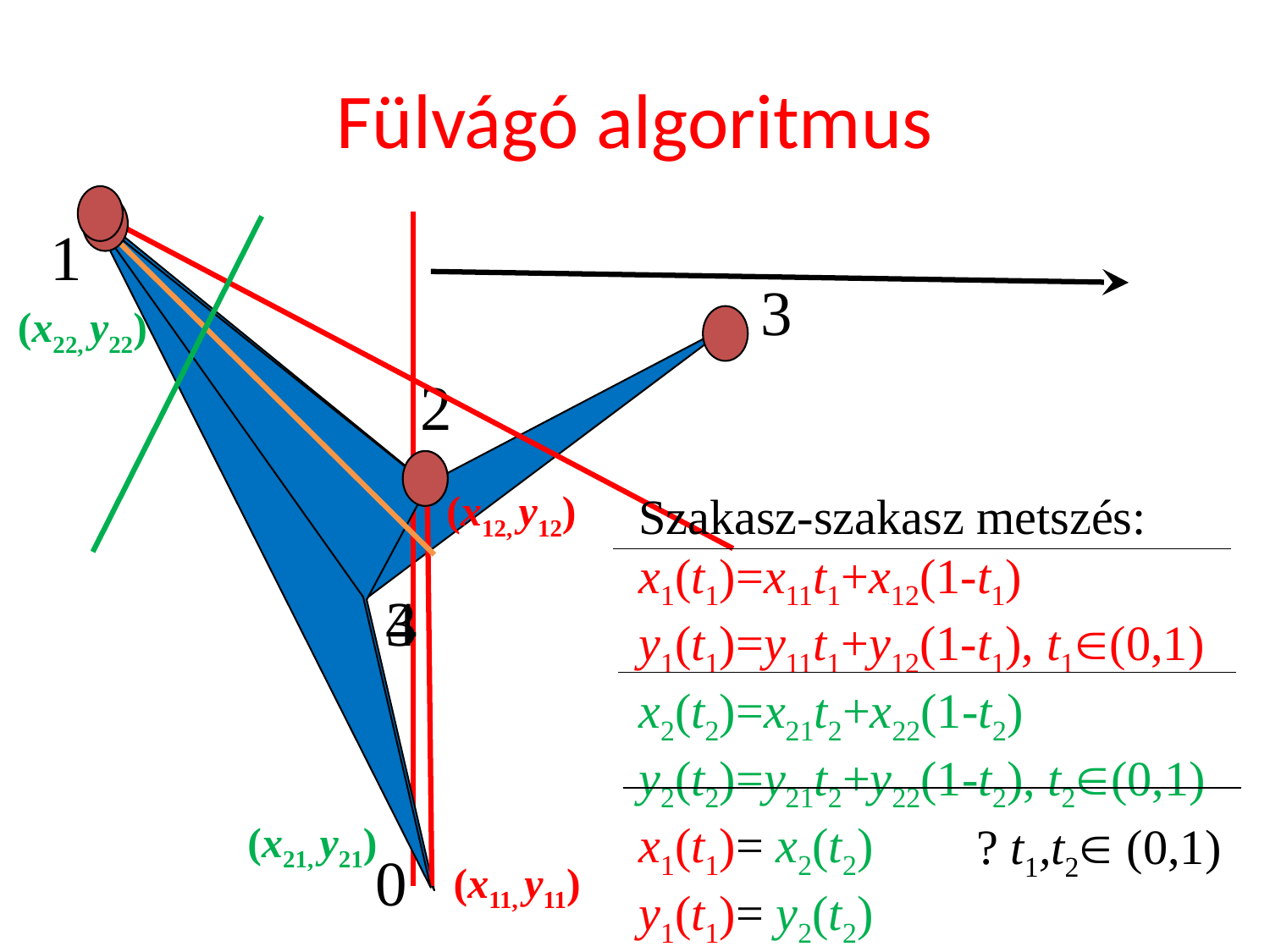

# Fülvágó algoritmus

1

3
(x22, y22)

2

(x12, y12)
Szakasz-szakasz metszés:
x1(t1)=x11t1+x12(1-t1)
y1(t1)=y11t1+y12(1-t1), t1∈(0,1)
x2(t2)=x21t2+x22(1-t2)
y2(t2)=y21t2+y22(1-t2), t2∈(0,1)
x1(t1)= x2(t2)
y1(t1)= y2(t2)
4
3
(x21, y21)
? t1,t2∈ (0,1)
0
(x11, y11)